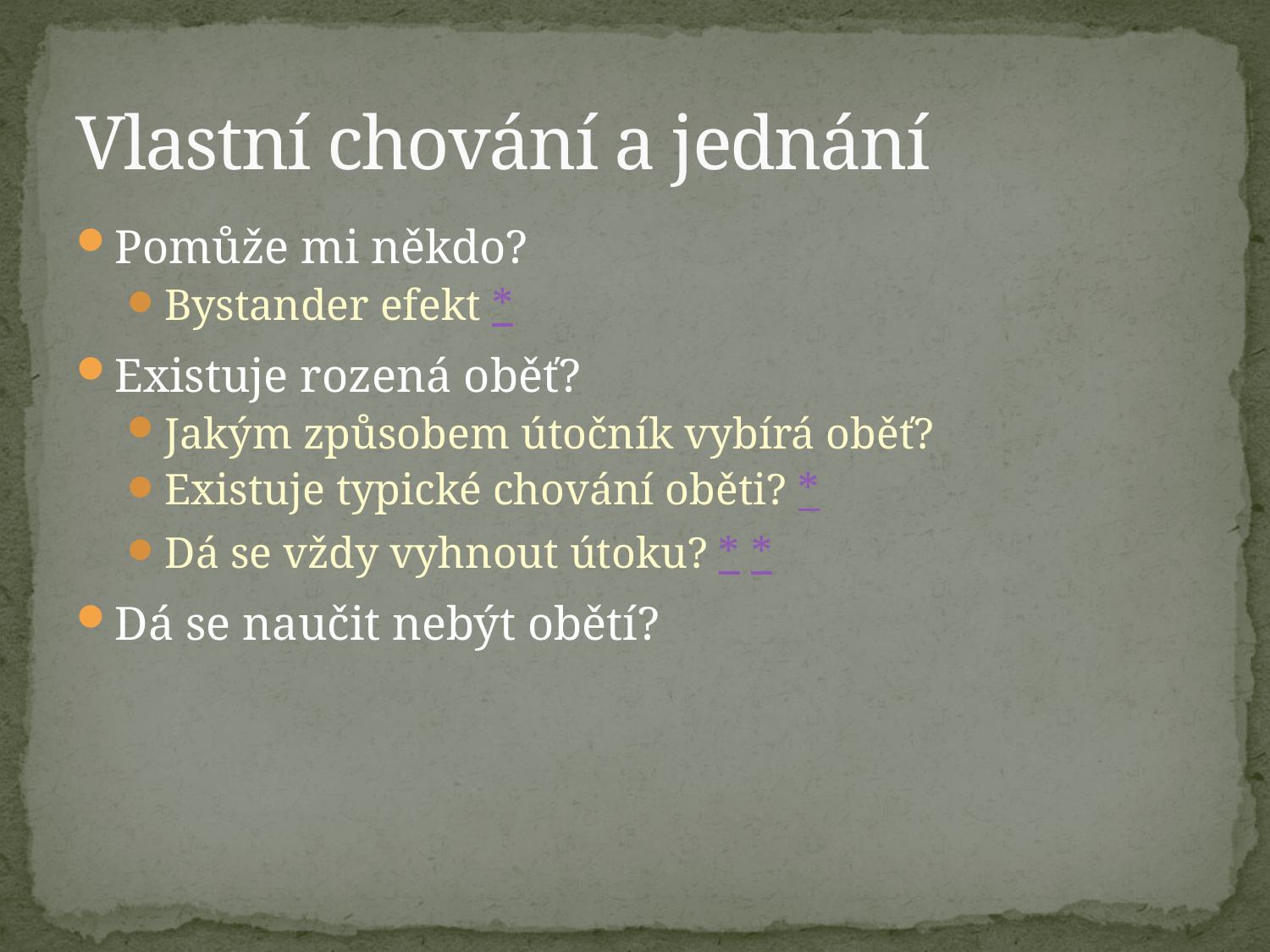

# Vlastní chování a jednání
Pomůže mi někdo?
Bystander efekt *
Existuje rozená oběť?
Jakým způsobem útočník vybírá oběť?
Existuje typické chování oběti? *
Dá se vždy vyhnout útoku? * *
Dá se naučit nebýt obětí?